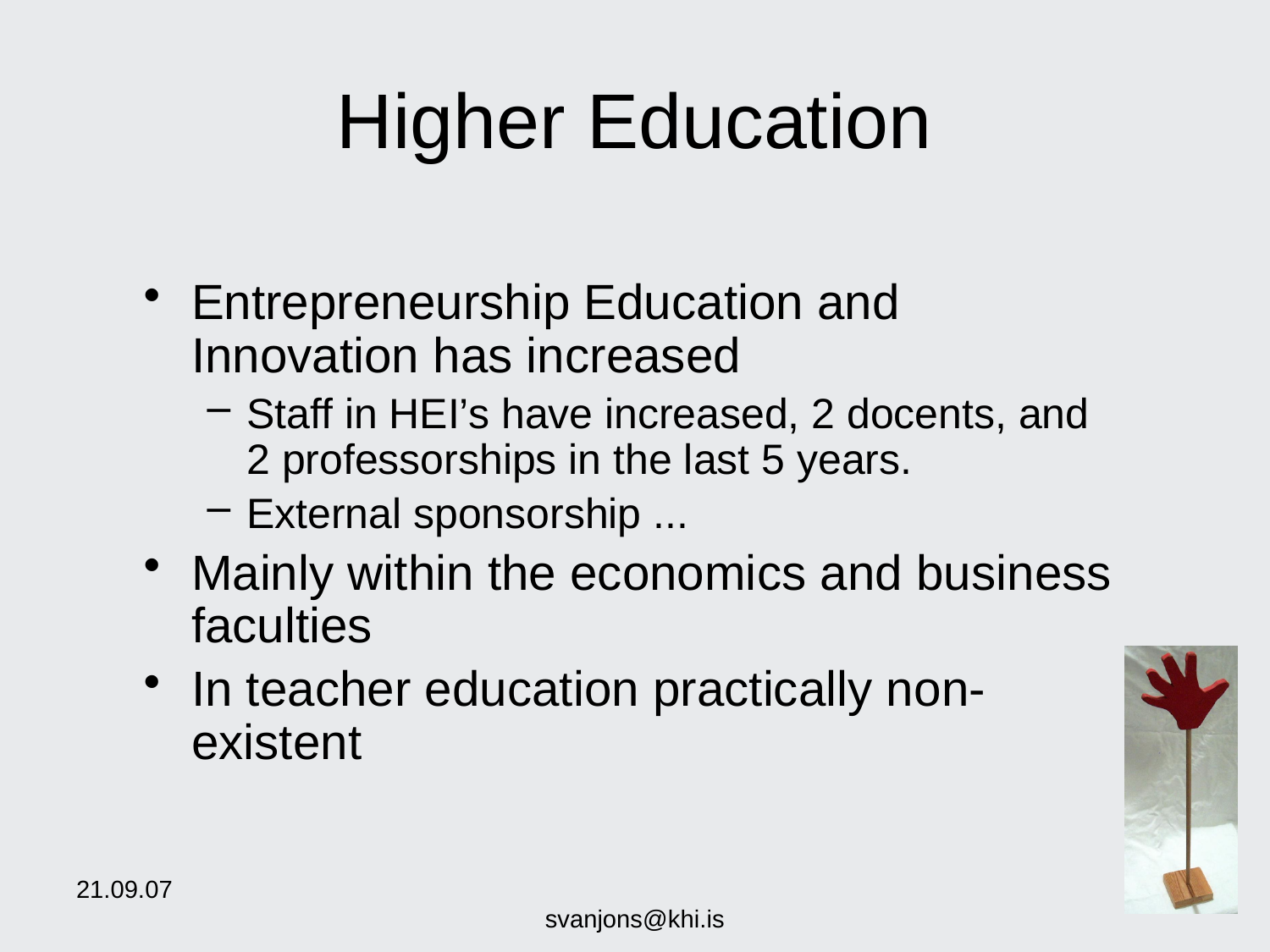

# Higher Education
Entrepreneurship Education and Innovation has increased
Staff in HEI’s have increased, 2 docents, and 2 professorships in the last 5 years.
External sponsorship ...
Mainly within the economics and business faculties
In teacher education practically non- existent
21.09.07

svanjons@khi.is